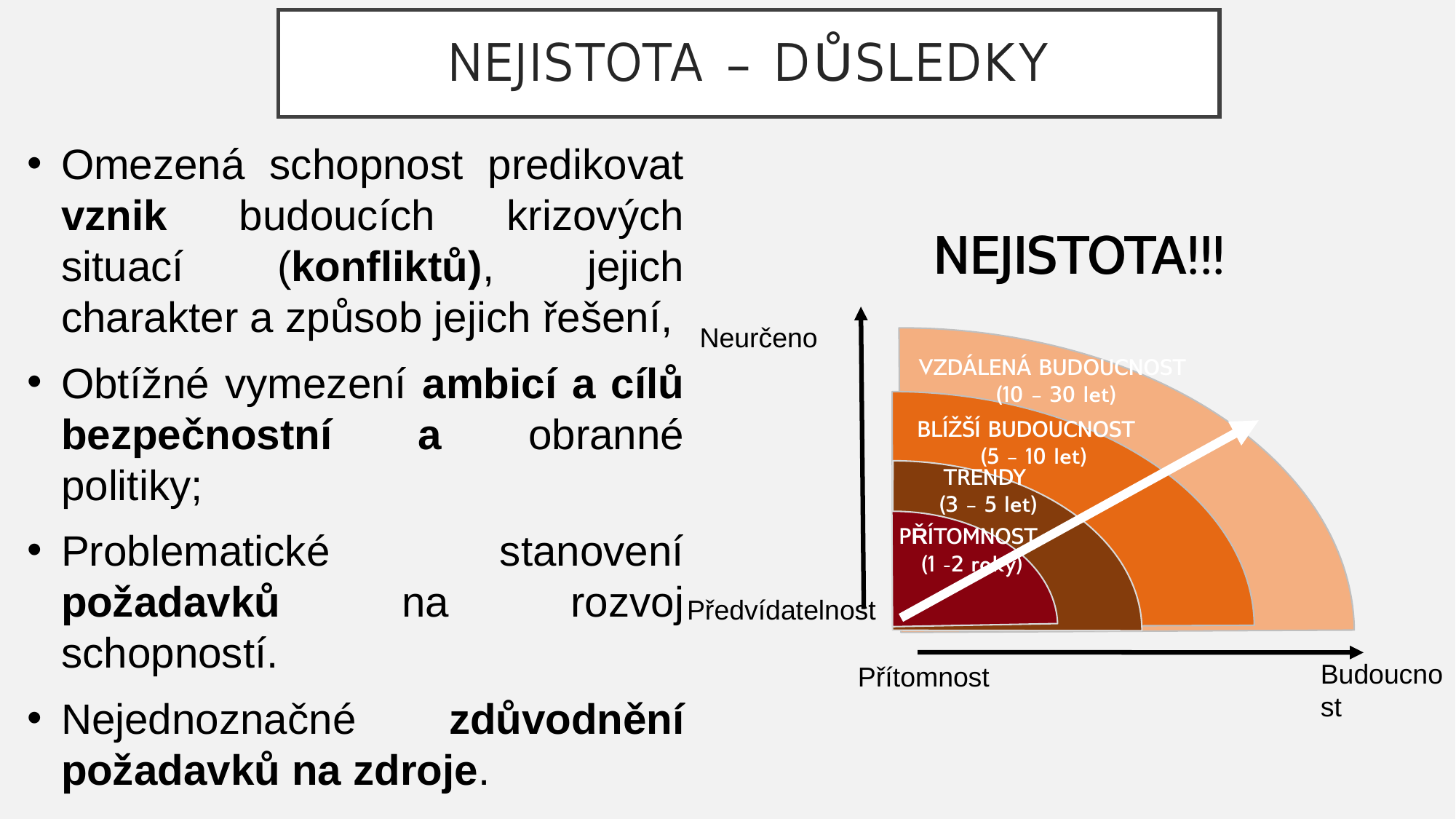

# NEJISTOTA – DŮSLEDKY
Omezená schopnost predikovat vznik budoucích krizových situací (konfliktů), jejich charakter a způsob jejich řešení,
Obtížné vymezení ambicí a cílů bezpečnostní a obranné politiky;
Problematické stanovení požadavků na rozvoj schopností.
Nejednoznačné zdůvodnění požadavků na zdroje.

NEJISTOTA!!!
VZDÁLENÁ BUDOUCNOST
(10 – 30 let)
BLÍŽŠÍ BUDOUCNOST
 (5 – 10 let)
TRENDY
(3 – 5 let)
PŘÍTOMNOST
(1 -2 roky)
Předvídatelnost
Budoucnost
Přítomnost
Neurčeno

21.05.2019